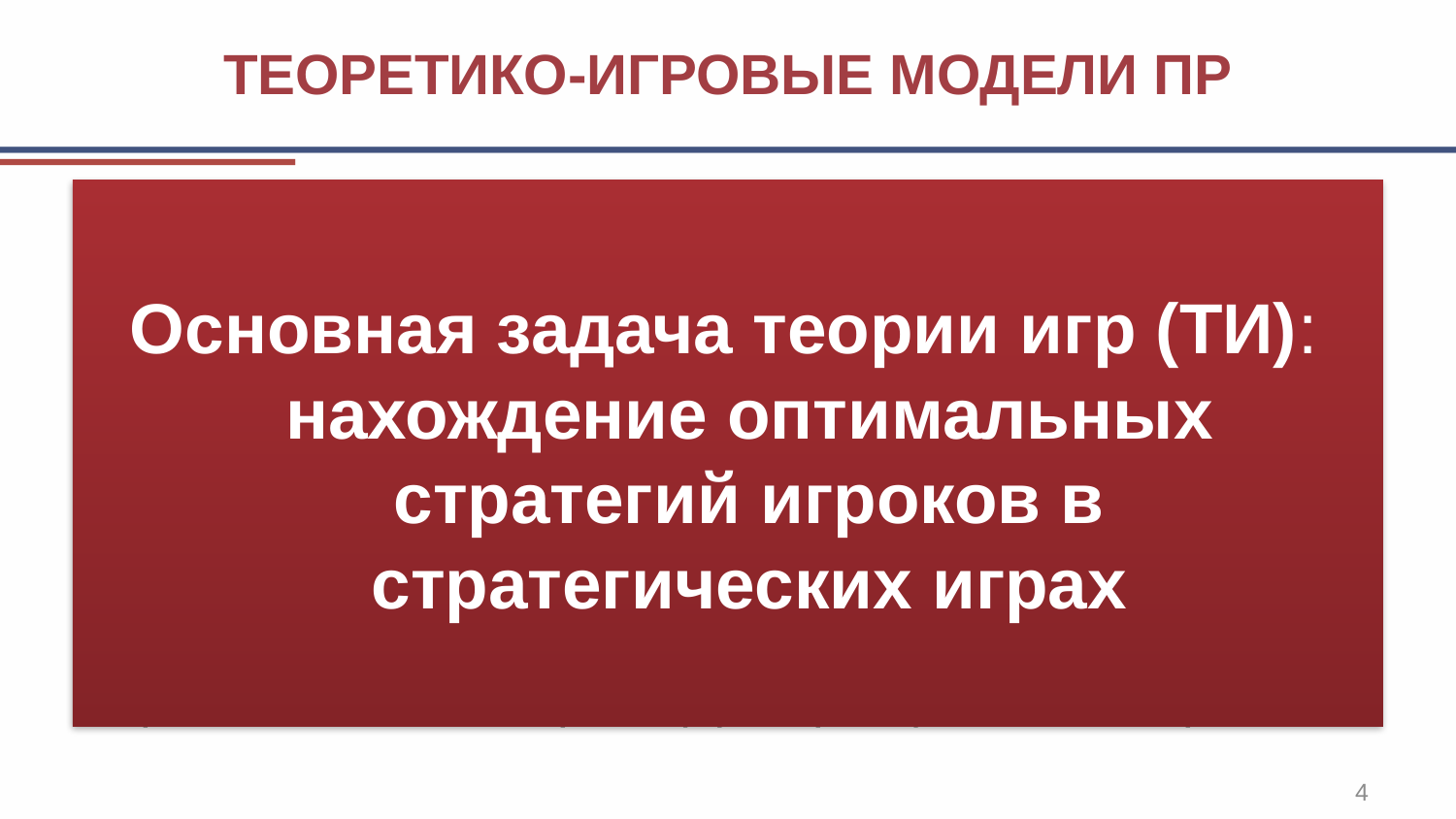

# ТЕОРЕТИКО-ИГРОВЫЕ МОДЕЛИ ПР
Игра n-лиц может быть описана следующим образом

G = {A1, … , An, H(A1 , … , An)},

где Ai – стратегия i игрока, H – платёж по игре.

Исход каждой партии оценивается платежом, определяющим выигрыш (проигрыш) каждого игрока.

Основная задача теории игр (ТИ):
нахождение оптимальных стратегий игроков в стратегических играх
4